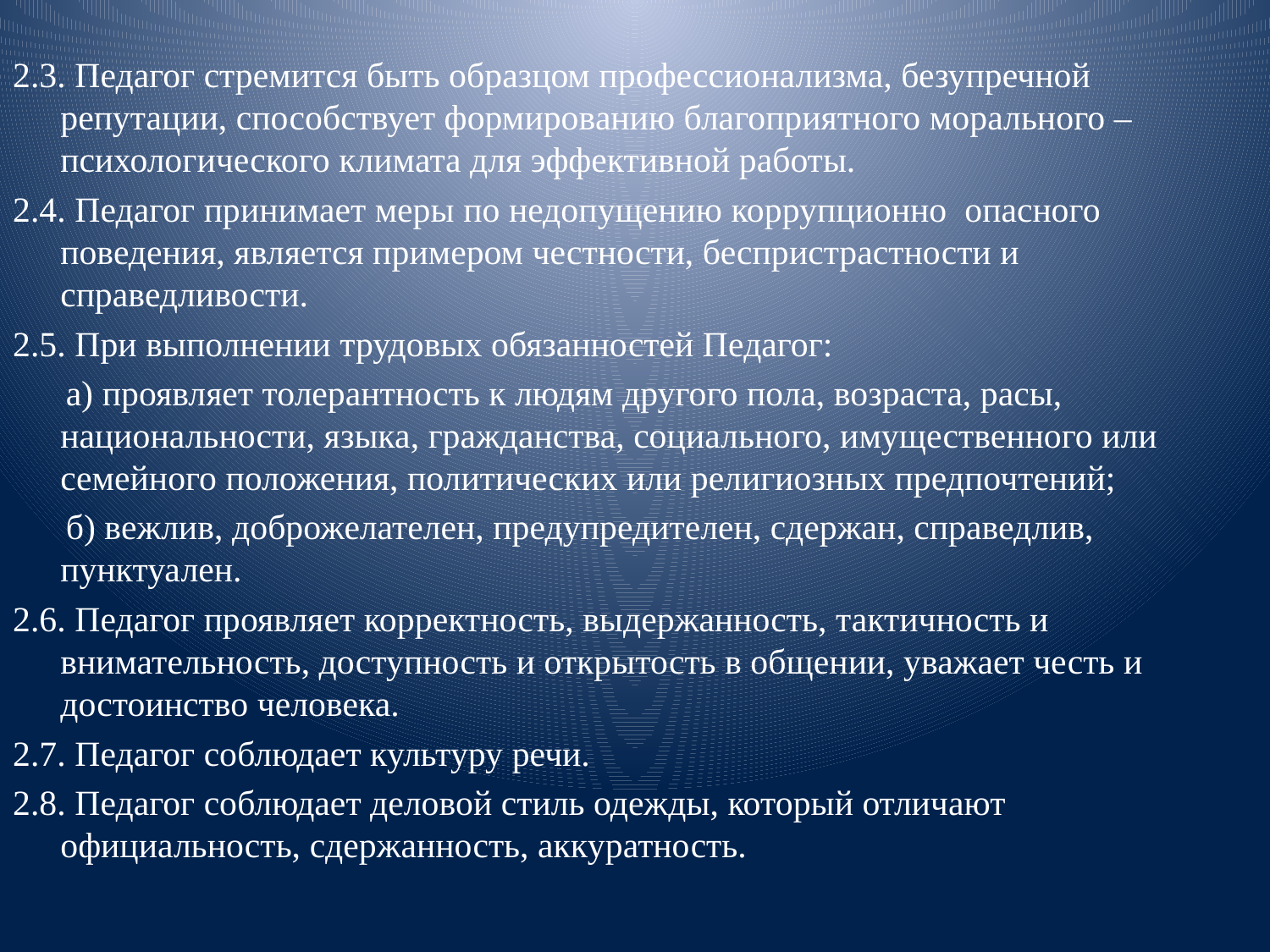

2.3. Педагог стремится быть образцом профессионализма, безупречной репутации, способствует формированию благоприятного морального – психологического климата для эффективной работы.
2.4. Педагог принимает меры по недопущению коррупционно  опасного поведения, является примером честности, беспристрастности и справедливости.
2.5. При выполнении трудовых обязанностей Педагог:
      а) проявляет толерантность к людям другого пола, возраста, расы, национальности, языка, гражданства, социального, имущественного или семейного положения, политических или религиозных предпочтений;
      б) вежлив, доброжелателен, предупредителен, сдержан, справедлив, пунктуален.
2.6. Педагог проявляет корректность, выдержанность, тактичность и внимательность, доступность и открытость в общении, уважает честь и достоинство человека.
2.7. Педагог соблюдает культуру речи.
2.8. Педагог соблюдает деловой стиль одежды, который отличают  официальность, сдержанность, аккуратность.